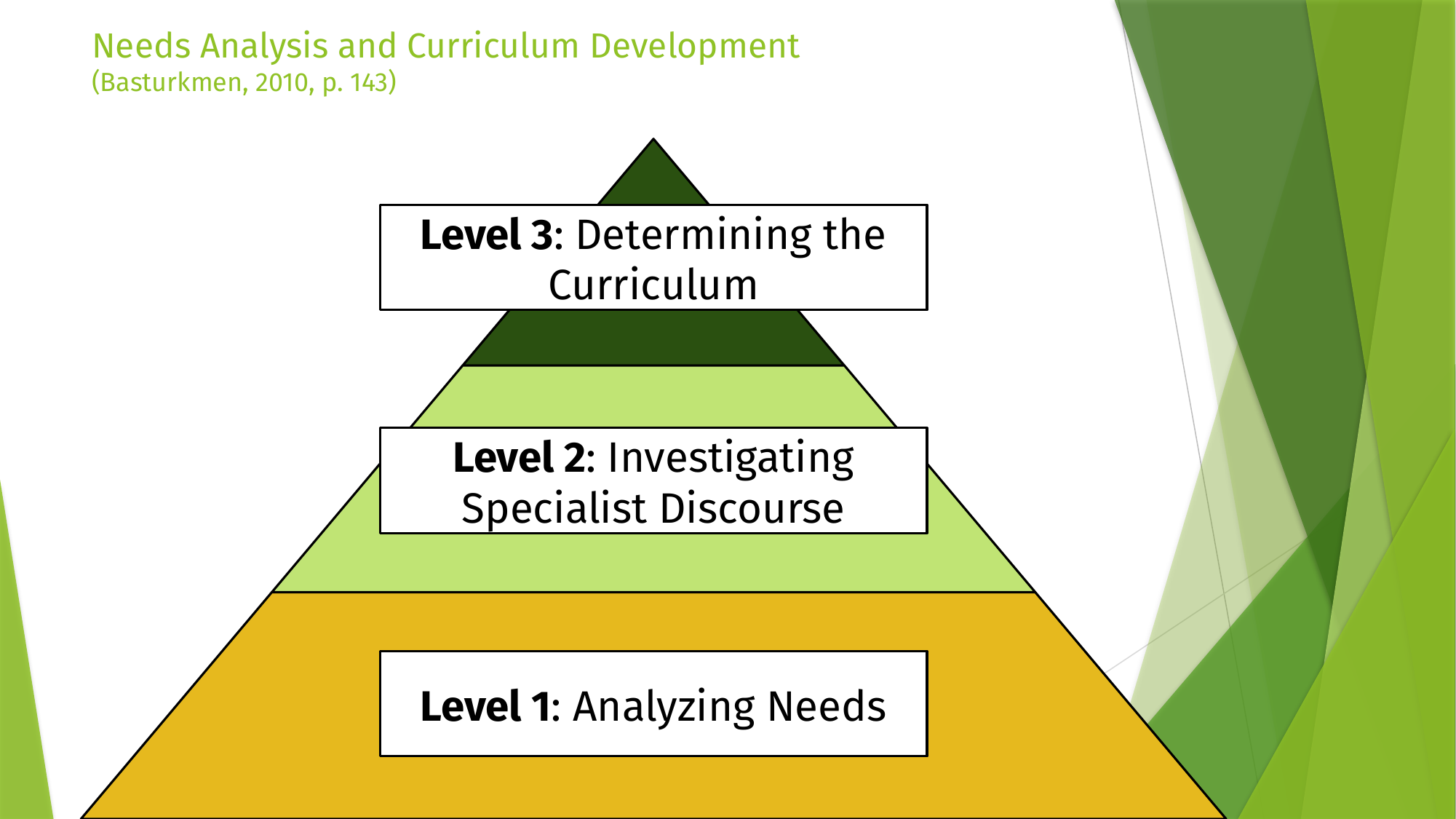

# Needs Analysis and Curriculum Development (Basturkmen, 2010, p. 143)

Level 3: Determining the Curriculum
Level 2: Investigating Specialist Discourse
Level 1: Analyzing Needs